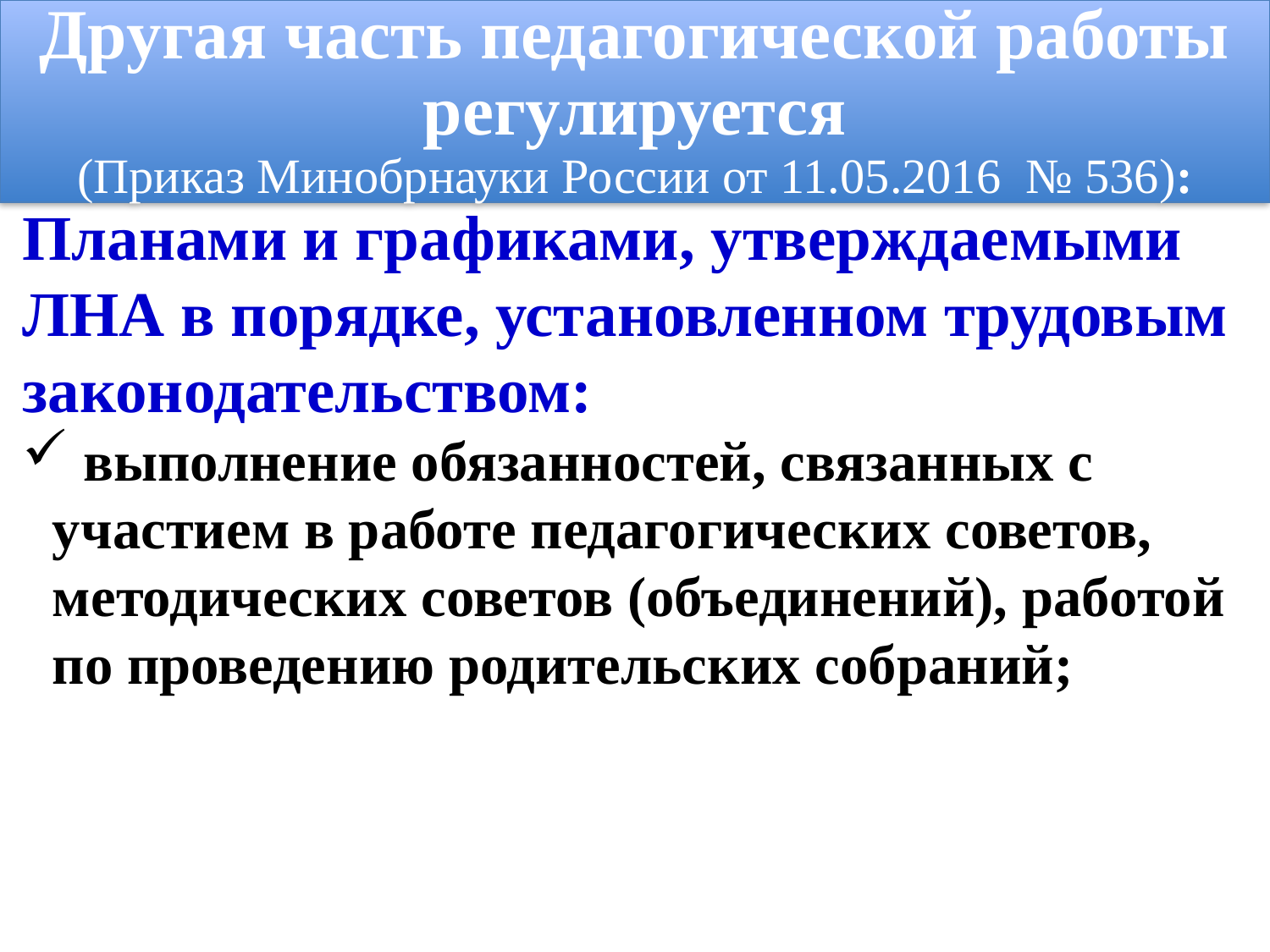

Другая часть педагогической работы регулируется
(Приказ Минобрнауки России от 11.05.2016  № 536):

Планами и графиками, утверждаемыми ЛНА в порядке, установленном трудовым законодательством:
 выполнение обязанностей, связанных с участием в работе педагогических советов, методических советов (объединений), работой по проведению родительских собраний;